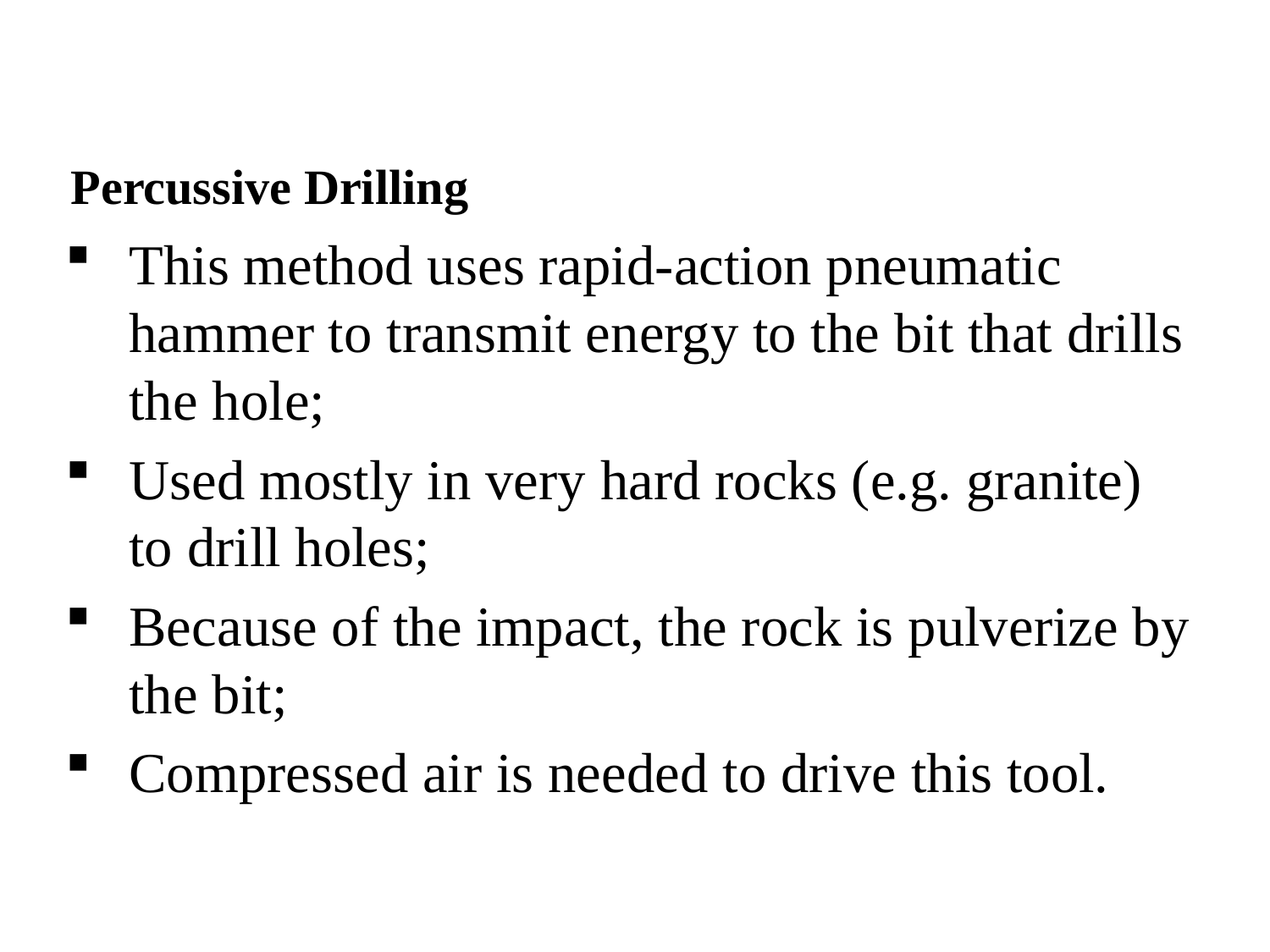

# Percussive Drilling
This method uses rapid-action pneumatic hammer to transmit energy to the bit that drills the hole;
Used mostly in very hard rocks (e.g. granite) to drill holes;
Because of the impact, the rock is pulverize by the bit;
Compressed air is needed to drive this tool.